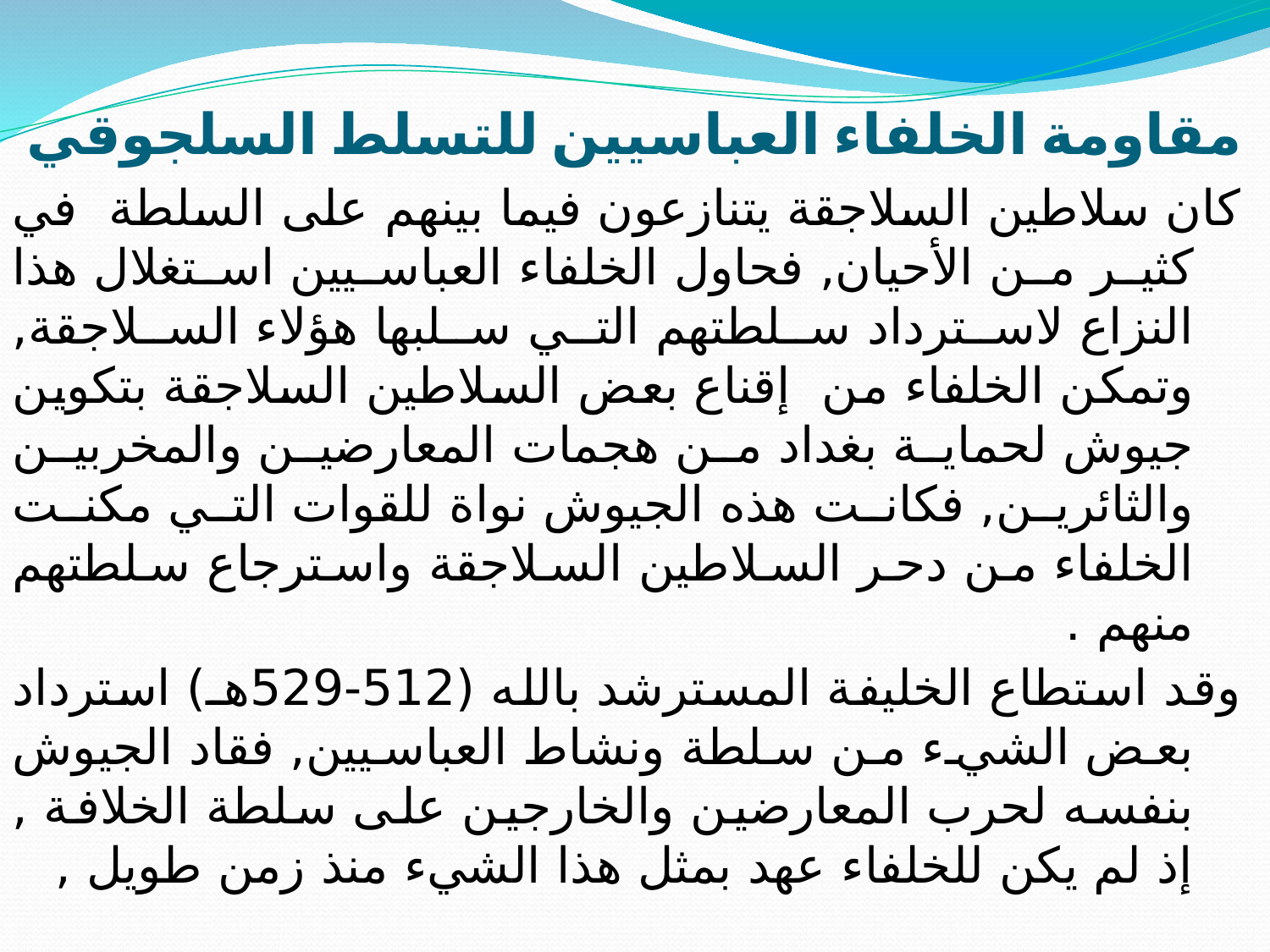

# مقاومة الخلفاء العباسيين للتسلط السلجوقي
كان سلاطين السلاجقة يتنازعون فيما بينهم على السلطة  في كثير من الأحيان, فحاول الخلفاء العباسيين استغلال هذا النزاع لاسترداد سلطتهم التي سلبها هؤلاء السلاجقة, وتمكن الخلفاء من  إقناع بعض السلاطين السلاجقة بتكوين جيوش لحماية بغداد من هجمات المعارضين والمخربين والثائرين, فكانت هذه الجيوش نواة للقوات التي مكنت الخلفاء من دحر السلاطين السلاجقة واسترجاع سلطتهم منهم .
وقد استطاع الخليفة المسترشد بالله (512-529هـ) استرداد بعض الشيء من سلطة ونشاط العباسيين, فقاد الجيوش بنفسه لحرب المعارضين والخارجين على سلطة الخلافة , إذ لم يكن للخلفاء عهد بمثل هذا الشيء منذ زمن طويل ,